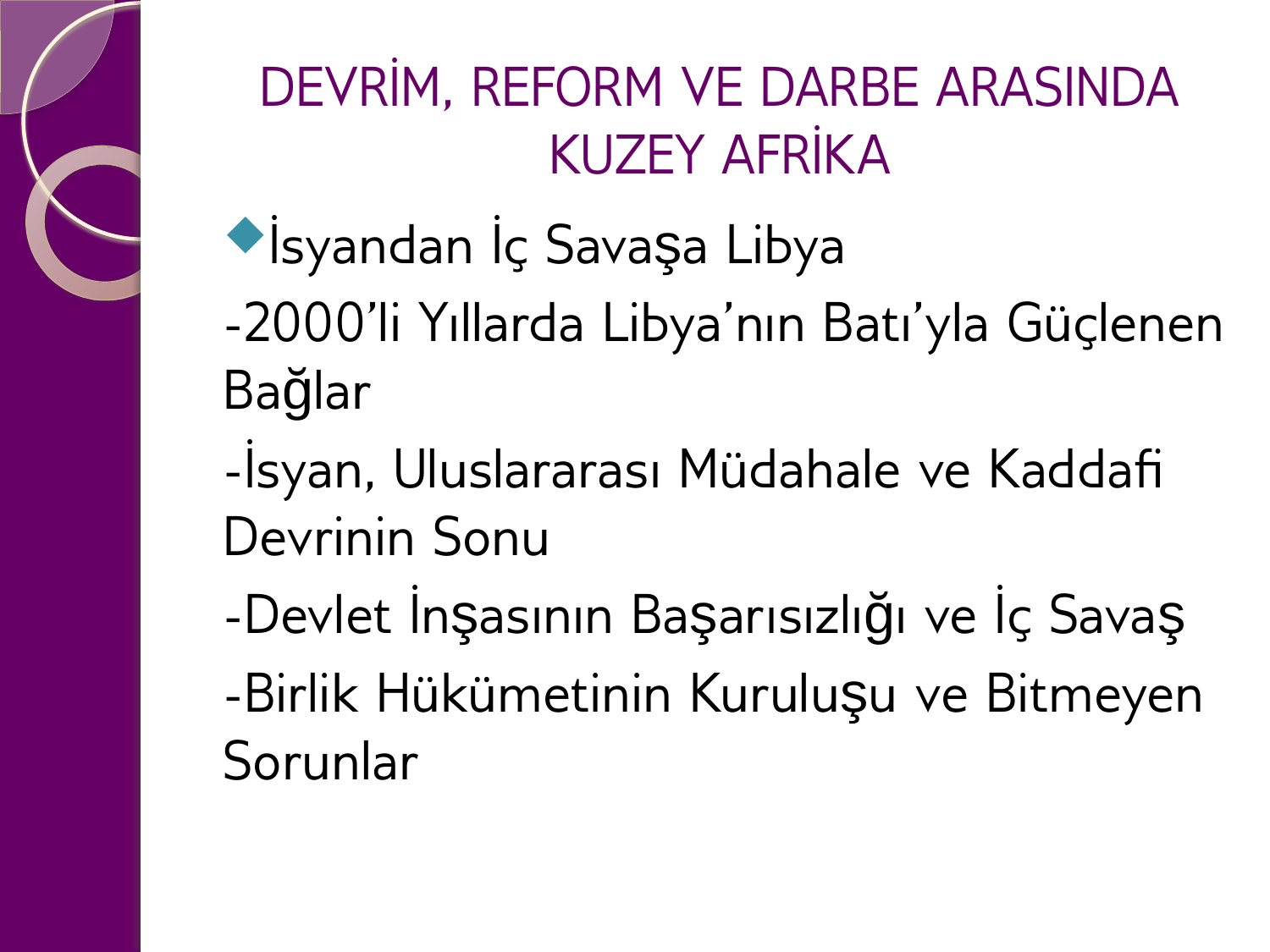

# DEVRİM, REFORM VE DARBE ARASINDA KUZEY AFRİKA
İsyandan İç Savaşa Libya
-2000’li Yıllarda Libya’nın Batı’yla Güçlenen Bağlar
-İsyan, Uluslararası Müdahale ve Kaddafi Devrinin Sonu
-Devlet İnşasının Başarısızlığı ve İç Savaş
-Birlik Hükümetinin Kuruluşu ve Bitmeyen Sorunlar